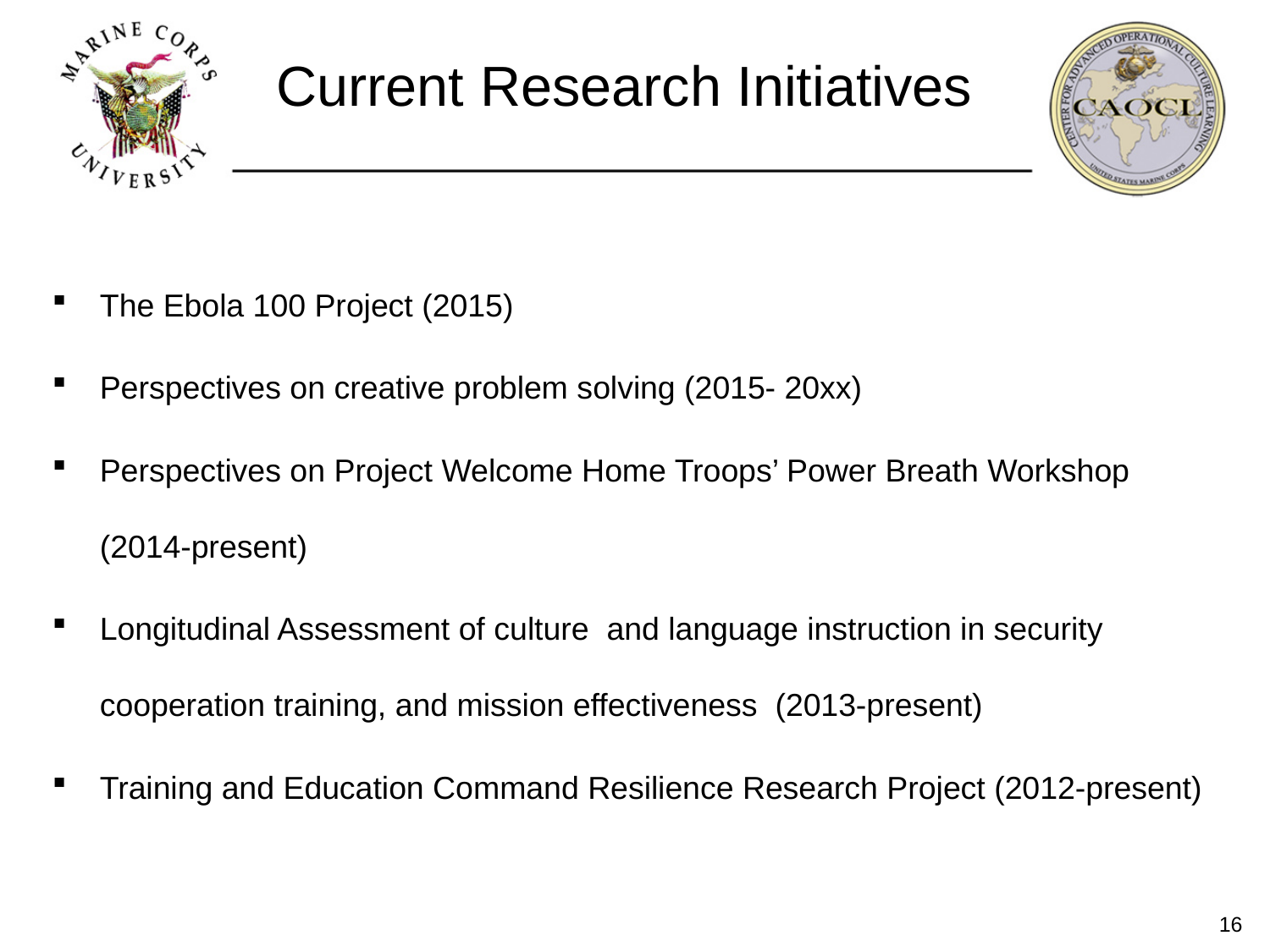

# Current Research Initiatives
The Ebola 100 Project (2015)
Perspectives on creative problem solving (2015- 20xx)
Perspectives on Project Welcome Home Troops’ Power Breath Workshop (2014-present)
Longitudinal Assessment of culture  and language instruction in security cooperation training, and mission effectiveness  (2013-present)
Training and Education Command Resilience Research Project (2012-present)

16